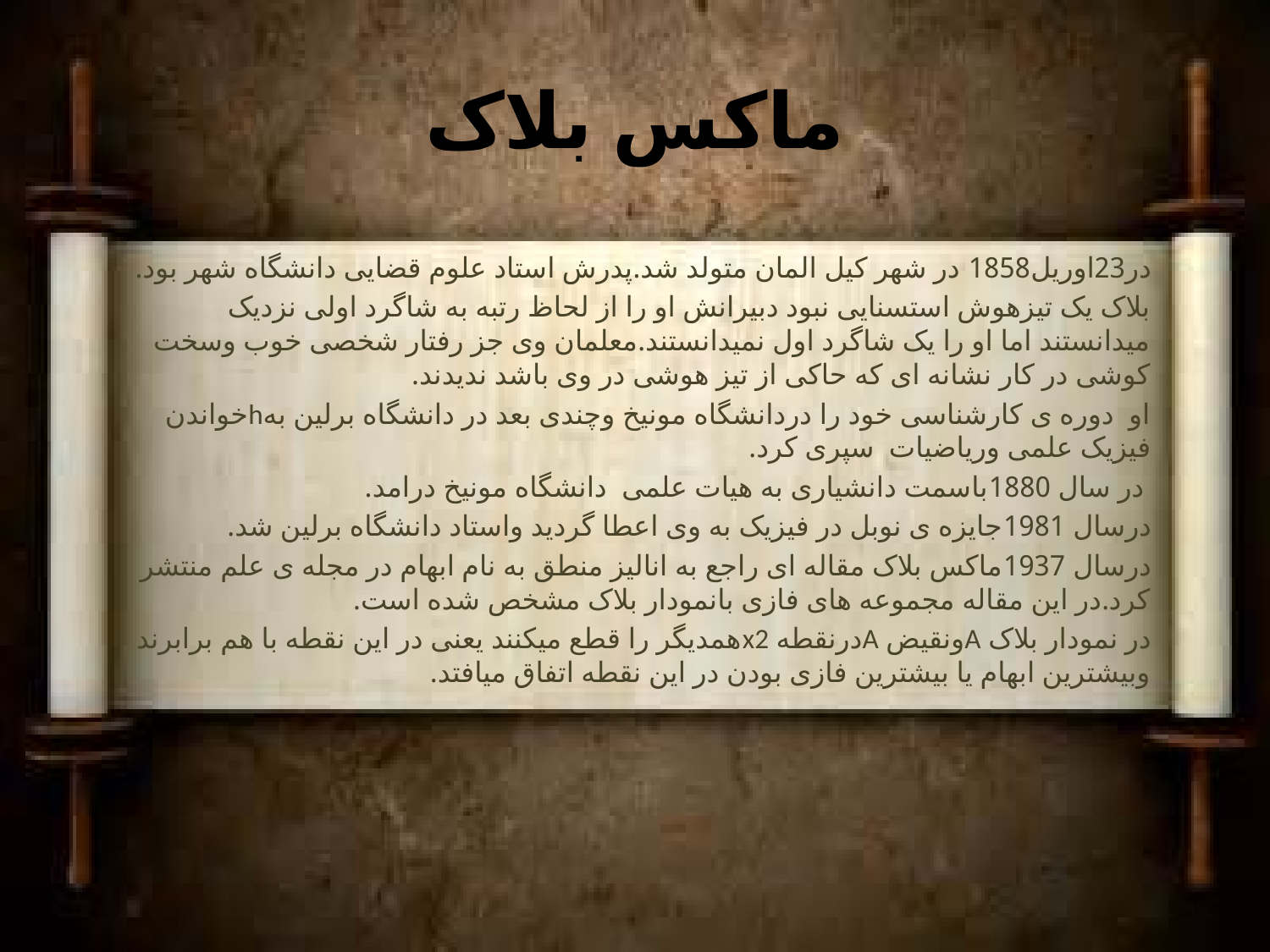

# ماکس بلاک
در23اوریل1858 در شهر کیل المان متولد شد.پدرش استاد علوم قضایی دانشگاه شهر بود.
بلاک یک تیزهوش استسنایی نبود دبیرانش او را از لحاظ رتبه به شاگرد اولی نزدیک میدانستند اما او را یک شاگرد اول نمیدانستند.معلمان وی جز رفتار شخصی خوب وسخت کوشی در کار نشانه ای که حاکی از تیز هوشی در وی باشد ندیدند.
او  دوره ی کارشناسی خود را دردانشگاه مونیخ وچندی بعد در دانشگاه برلین بهhخواندن فیزیک علمی وریاضیات  سپری کرد.
 در سال 1880باسمت دانشیاری به هیات علمی  دانشگاه مونیخ درامد.
درسال 1981جایزه ی نوبل در فیزیک به وی اعطا گردید واستاد دانشگاه برلین شد.
درسال 1937ماکس بلاک مقاله ای راجع به انالیز منطق به نام ابهام در مجله ی علم منتشر کرد.در این مقاله مجموعه های فازی بانمودار بلاک مشخص شده است.
در نمودار بلاک Aونقیض Aدرنقطه x2همدیگر را قطع میکنند یعنی در این نقطه با هم برابرند وبیشترین ابهام یا بیشترین فازی بودن در این نقطه اتفاق میافتد.